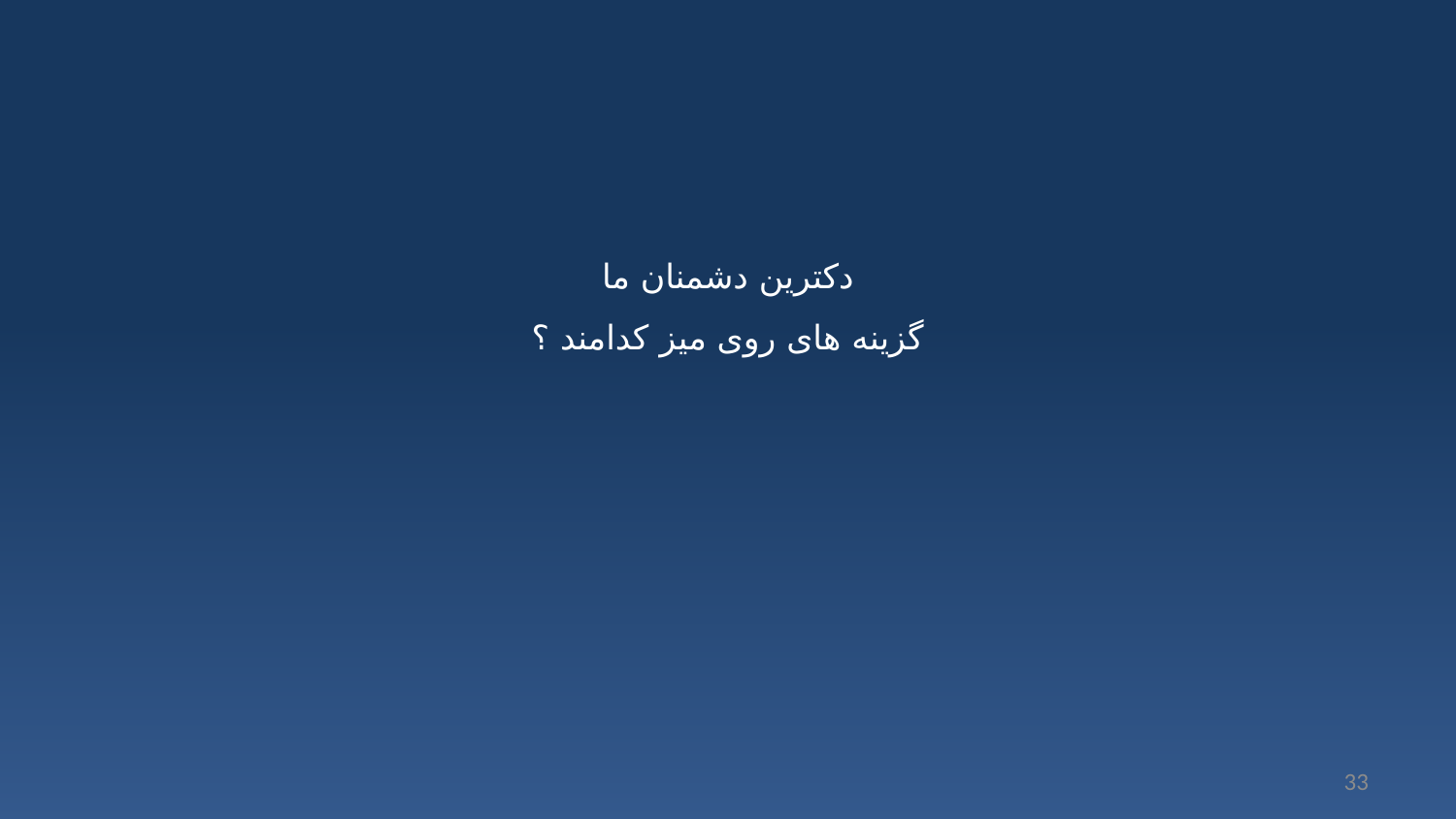

# دکترین دشمنان ما گزینه های روی میز کدامند ؟
33